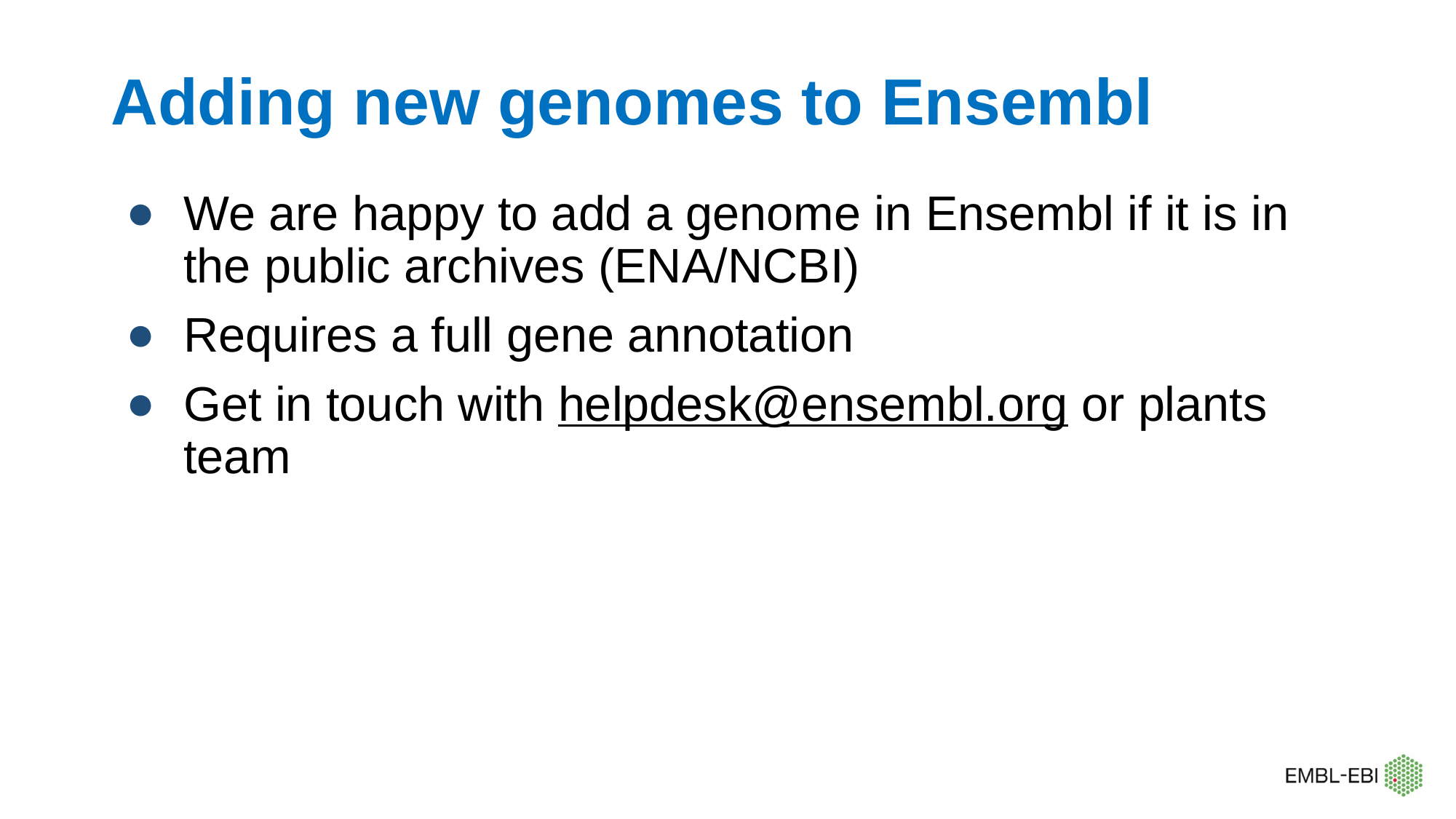

# Adding new genomes to Ensembl
We are happy to add a genome in Ensembl if it is in the public archives (ENA/NCBI)
Requires a full gene annotation
Get in touch with helpdesk@ensembl.org or plants team